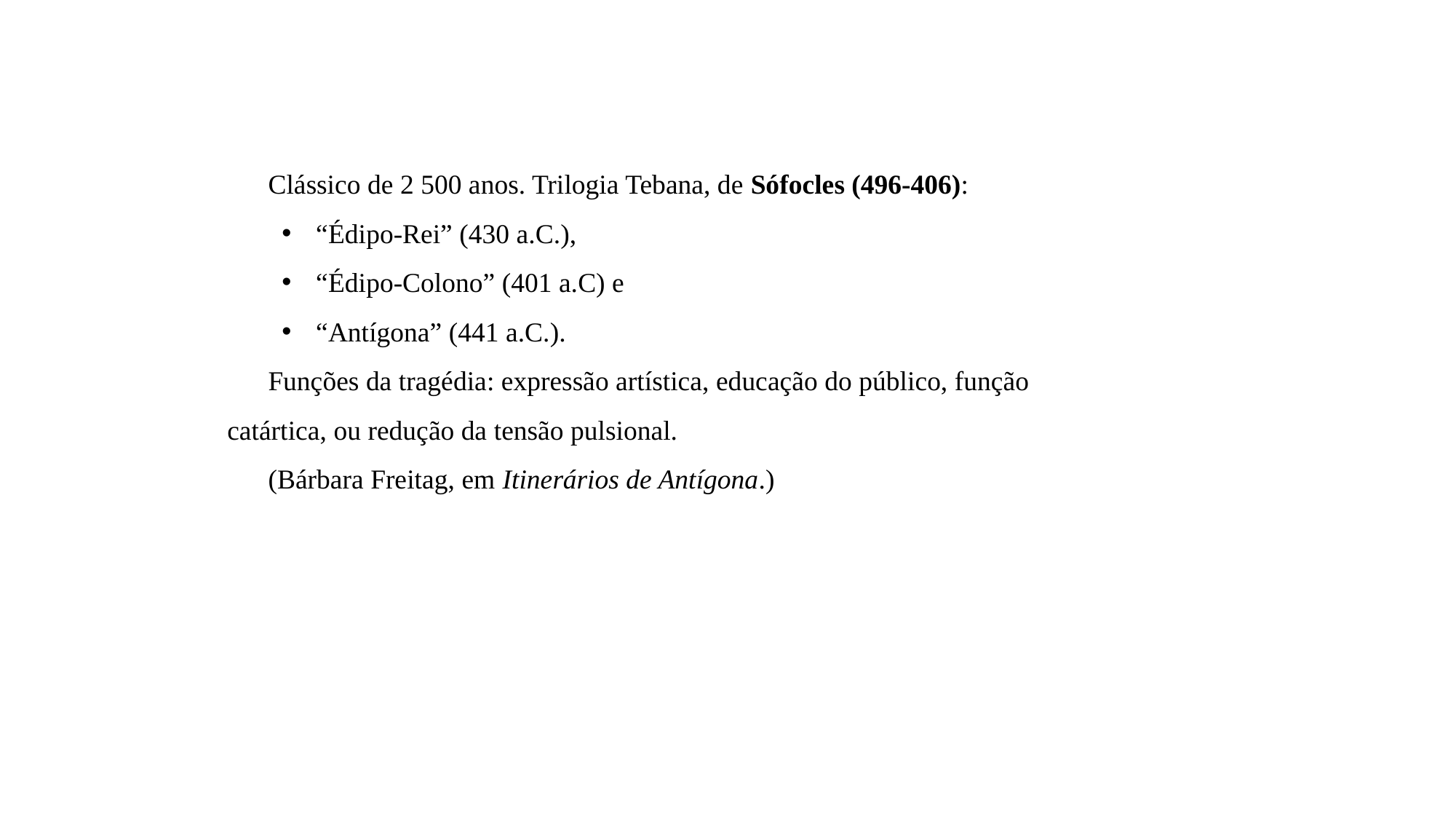

Clássico de 2 500 anos. Trilogia Tebana, de Sófocles (496-406):
“Édipo-Rei” (430 a.C.),
“Édipo-Colono” (401 a.C) e
“Antígona” (441 a.C.).
Funções da tragédia: expressão artística, educação do público, função catártica, ou redução da tensão pulsional.
(Bárbara Freitag, em Itinerários de Antígona.)